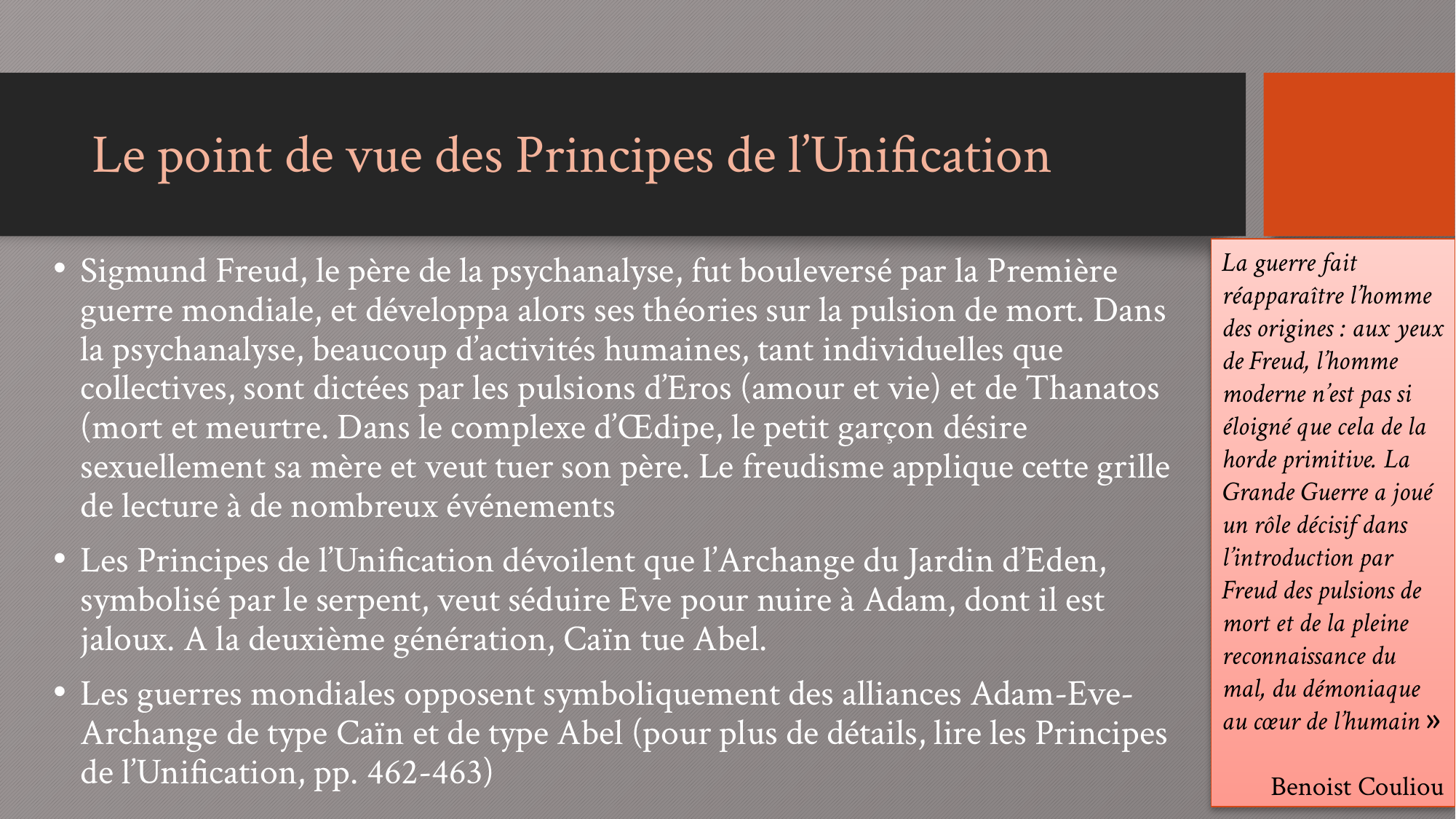

# Le point de vue des Principes de l’Unification
La guerre fait réapparaître l’homme des origines : aux yeux de Freud, l’homme moderne n’est pas si éloigné que cela de la horde primitive. La Grande Guerre a joué un rôle décisif dans l’introduction par Freud des pulsions de mort et de la pleine reconnaissance du mal, du démoniaque au cœur de l’humain »

Benoist Couliou
Sigmund Freud, le père de la psychanalyse, fut bouleversé par la Première guerre mondiale, et développa alors ses théories sur la pulsion de mort. Dans la psychanalyse, beaucoup d’activités humaines, tant individuelles que collectives, sont dictées par les pulsions d’Eros (amour et vie) et de Thanatos (mort et meurtre. Dans le complexe d’Œdipe, le petit garçon désire sexuellement sa mère et veut tuer son père. Le freudisme applique cette grille de lecture à de nombreux événements
Les Principes de l’Unification dévoilent que l’Archange du Jardin d’Eden, symbolisé par le serpent, veut séduire Eve pour nuire à Adam, dont il est jaloux. A la deuxième génération, Caïn tue Abel.
Les guerres mondiales opposent symboliquement des alliances Adam-Eve-Archange de type Caïn et de type Abel (pour plus de détails, lire les Principes de l’Unification, pp. 462-463)